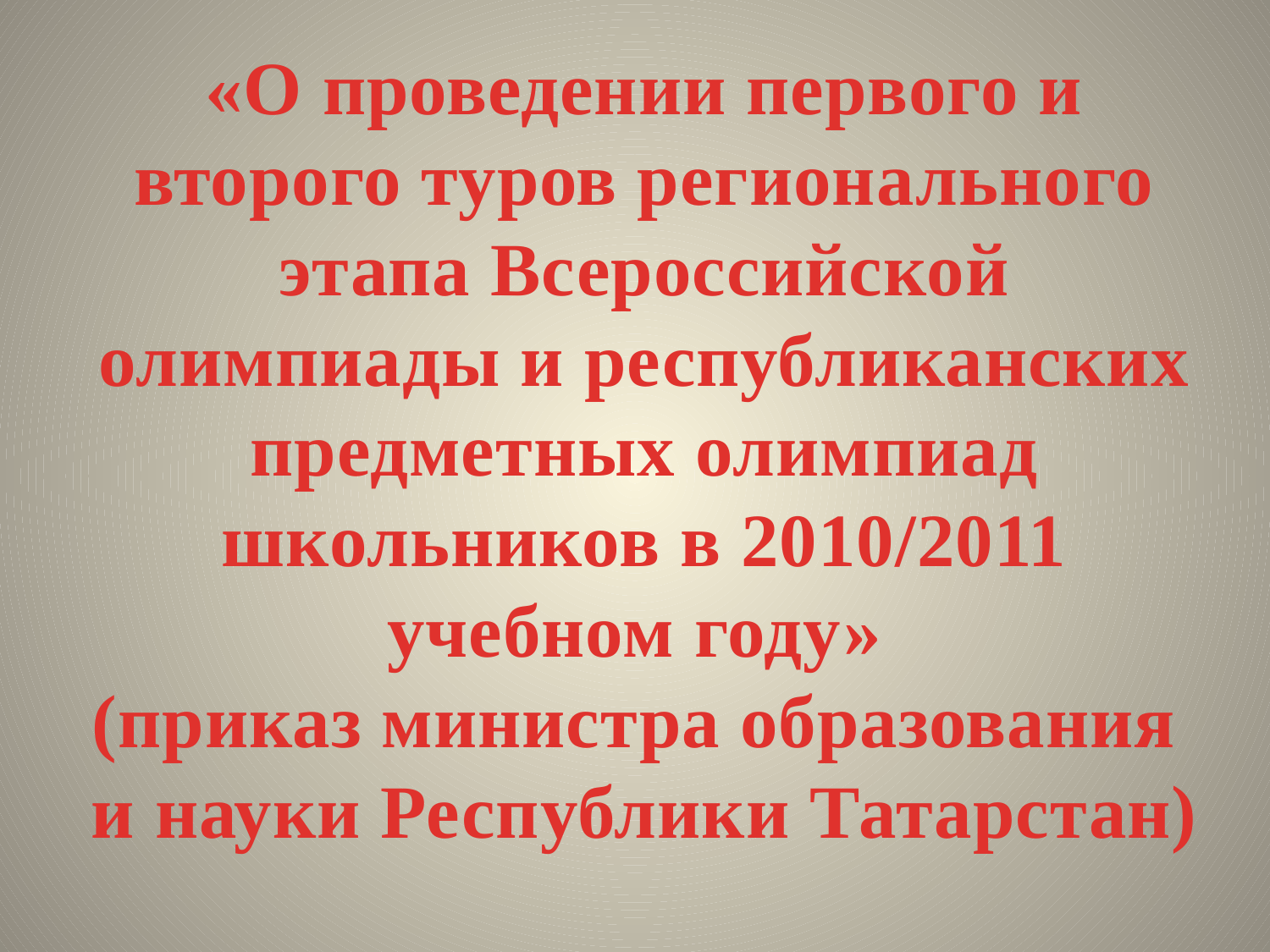

# «О проведении первого и второго туров регионального этапа Всероссийской олимпиады и республиканских предметных олимпиад школьников в 2010/2011 учебном году» (приказ министра образования и науки Республики Татарстан)